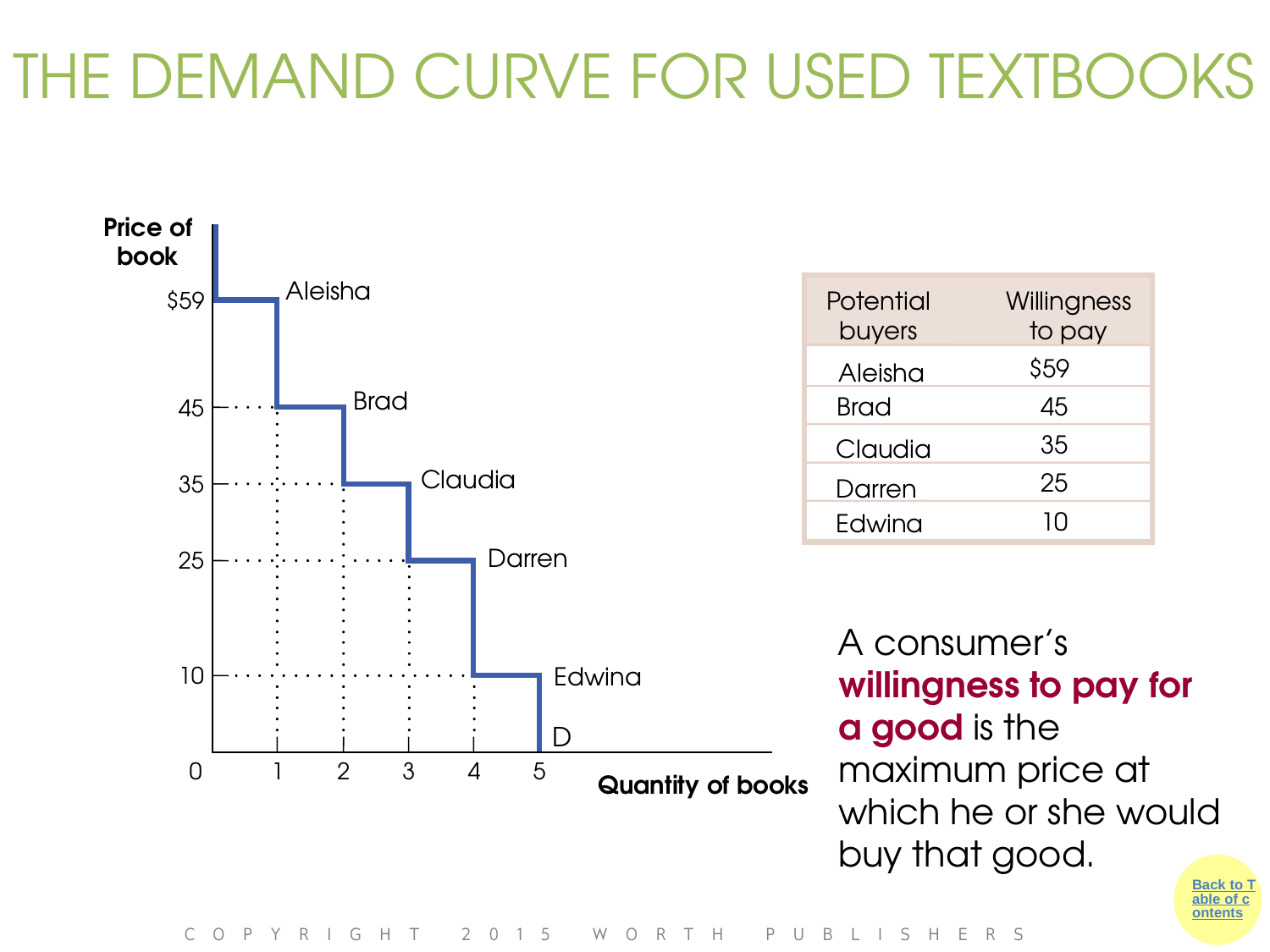

# THE DEMAND CURVE FOR USED TEXTBOOKS
Price of book

Aleisha

Potential buyers
Willingness to pay
$59

$59
Aleisha
Brad

Brad
45
45

35
Claudia

Claudia

25
35
Darren

10
Edwina

Darren
25

A consumer’s willingness to pay for a good is the maximum price at which he or she would buy that good.

Edwina
10

D

0
1
2
3
4
5
Quantity of books
Copyright 2015 Worth Publishers